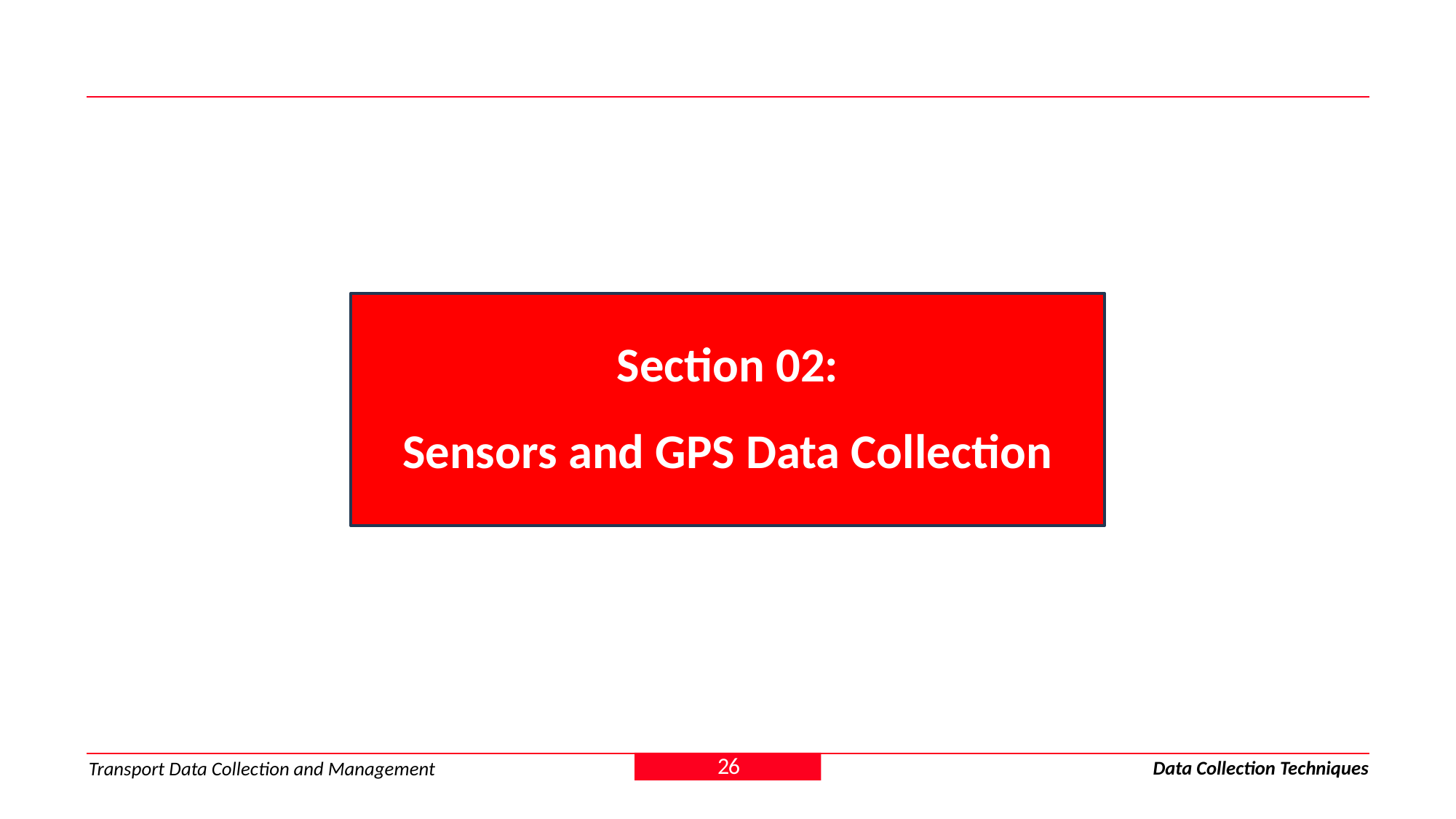

Section 02:
Sensors and GPS Data Collection